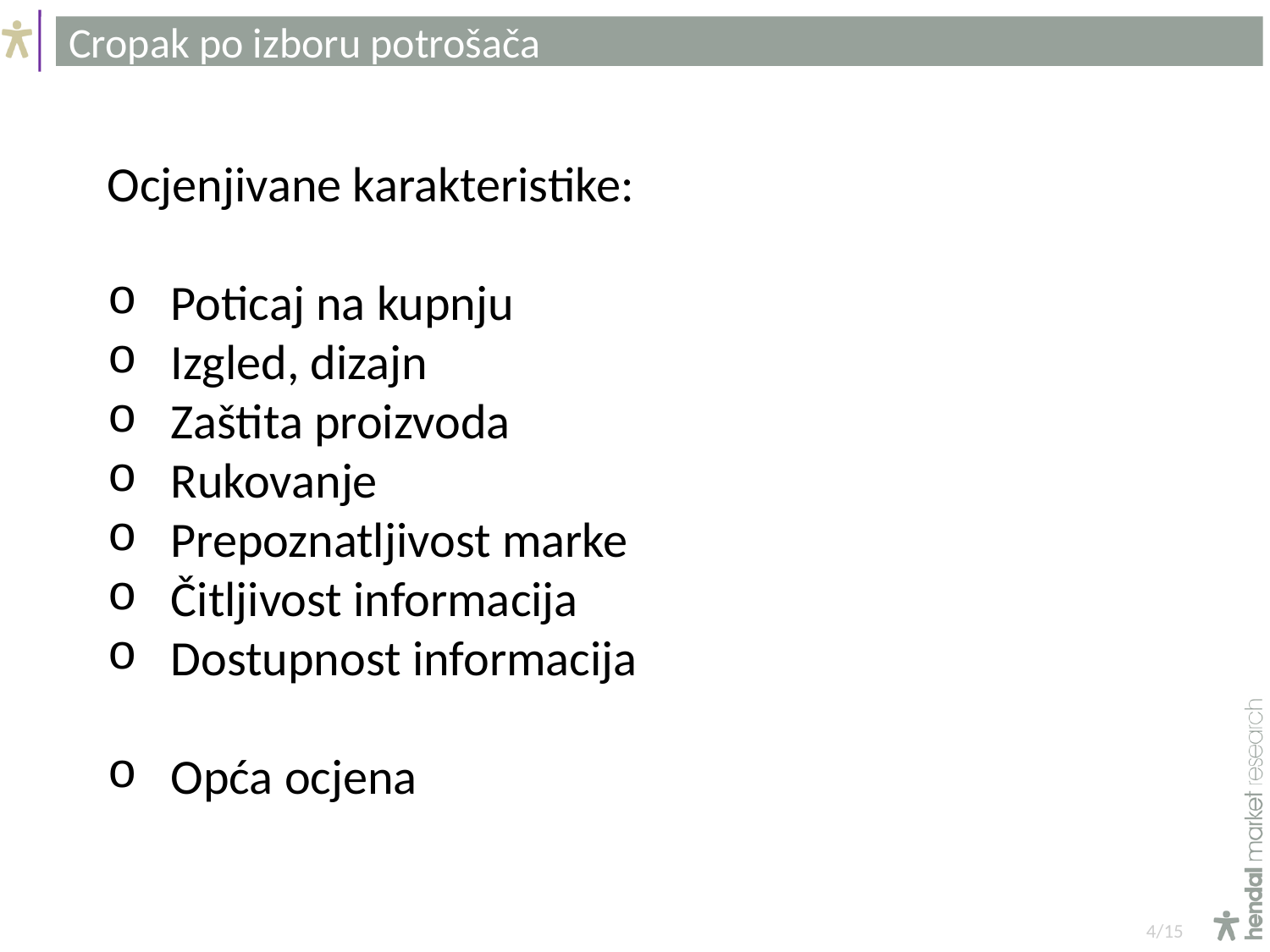

# Cropak po izboru potrošača
Ocjenjivane karakteristike:

Poticaj na kupnju
Izgled, dizajn
Zaštita proizvoda
Rukovanje
Prepoznatljivost marke
Čitljivost informacija
Dostupnost informacija

Opća ocjena
4/15